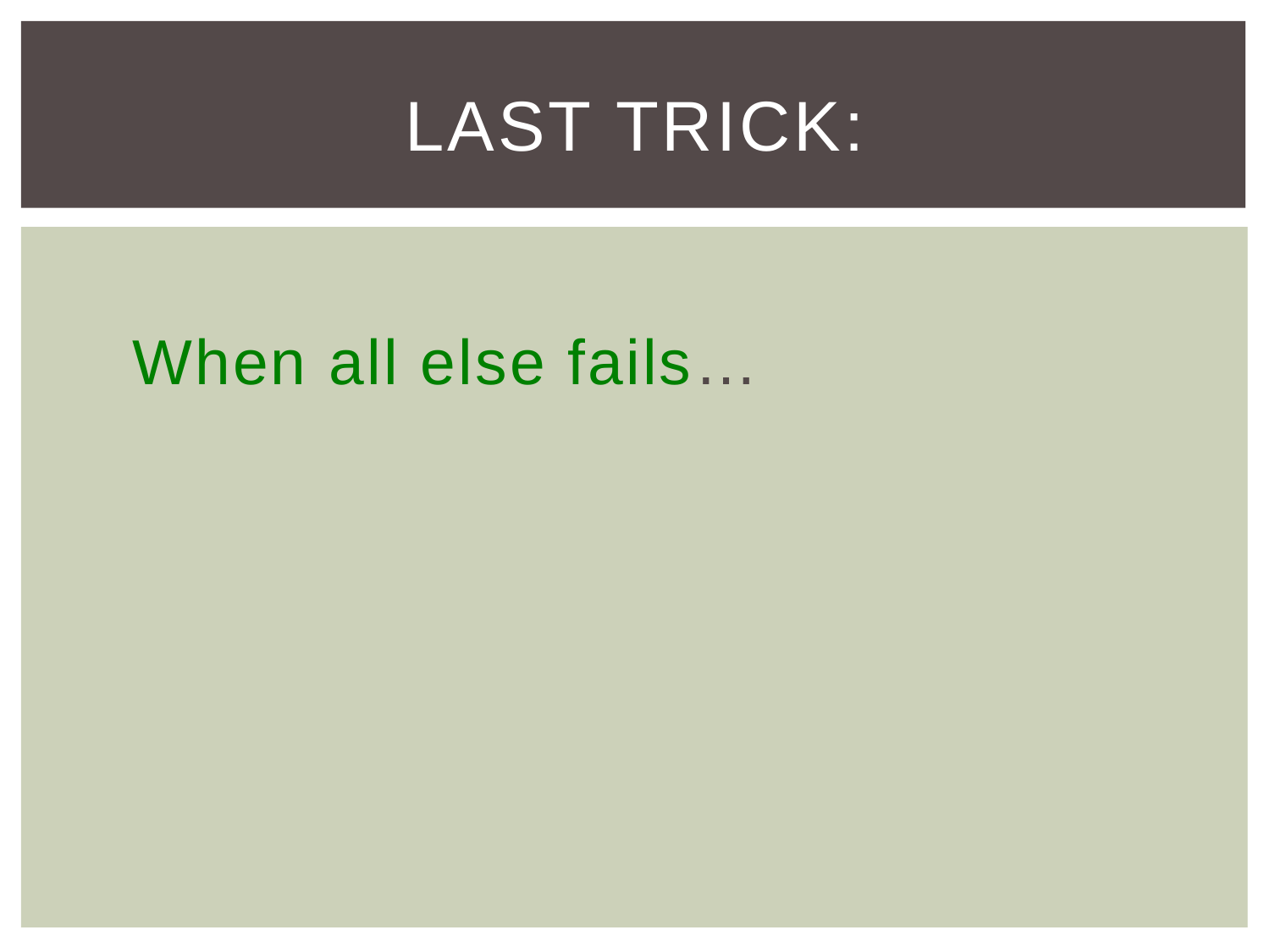

# Last trick:
   When all else fails…